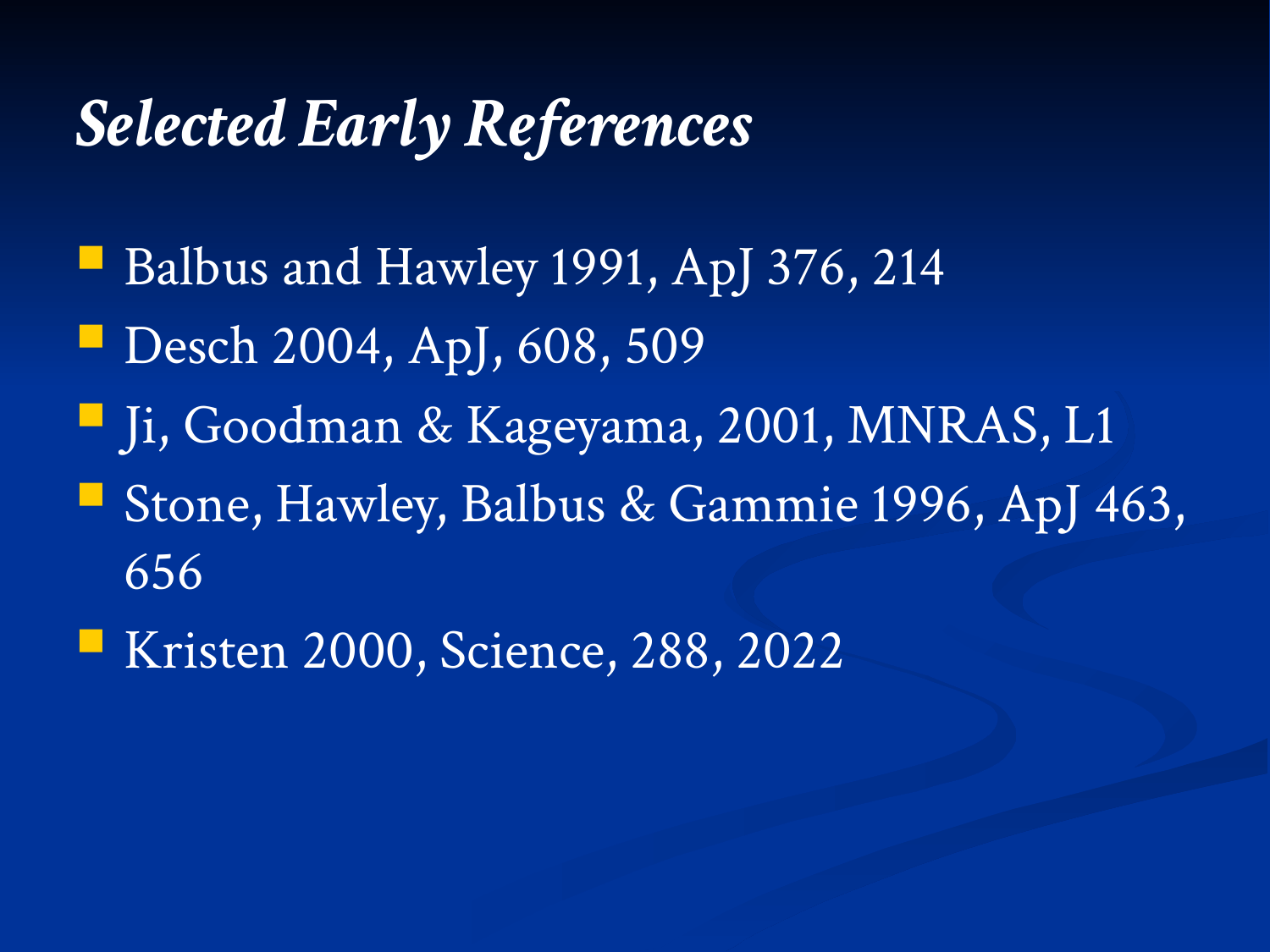

# Selected Early References
Balbus and Hawley 1991, ApJ 376, 214
Desch 2004, ApJ, 608, 509
Ji, Goodman & Kageyama, 2001, MNRAS, L1
Stone, Hawley, Balbus & Gammie 1996, ApJ 463, 656
Kristen 2000, Science, 288, 2022